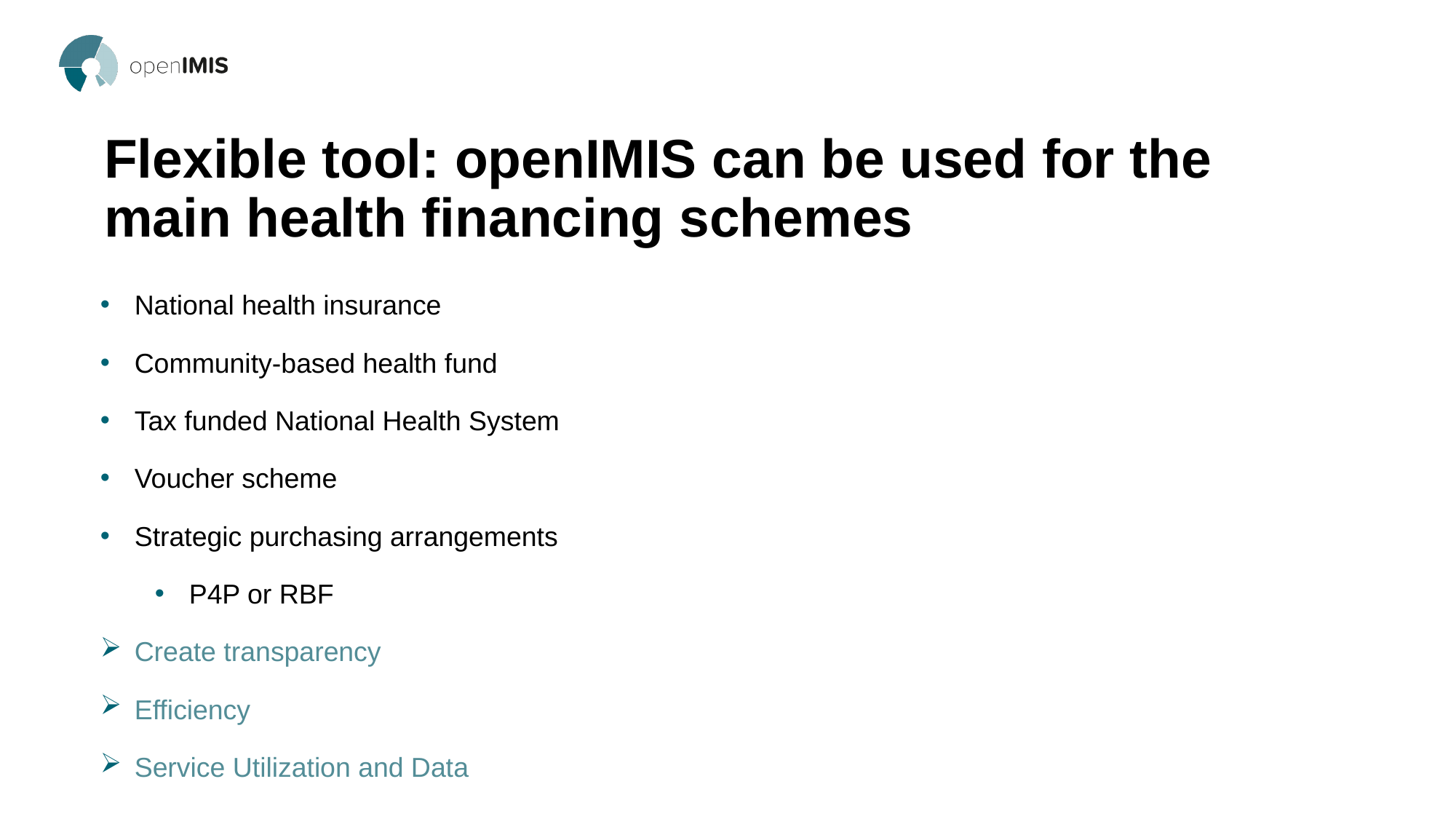

# Flexible tool: openIMIS can be used for the main health financing schemes
National health insurance
Community-based health fund
Tax funded National Health System
Voucher scheme
Strategic purchasing arrangements
P4P or RBF
Create transparency
Efficiency
Service Utilization and Data